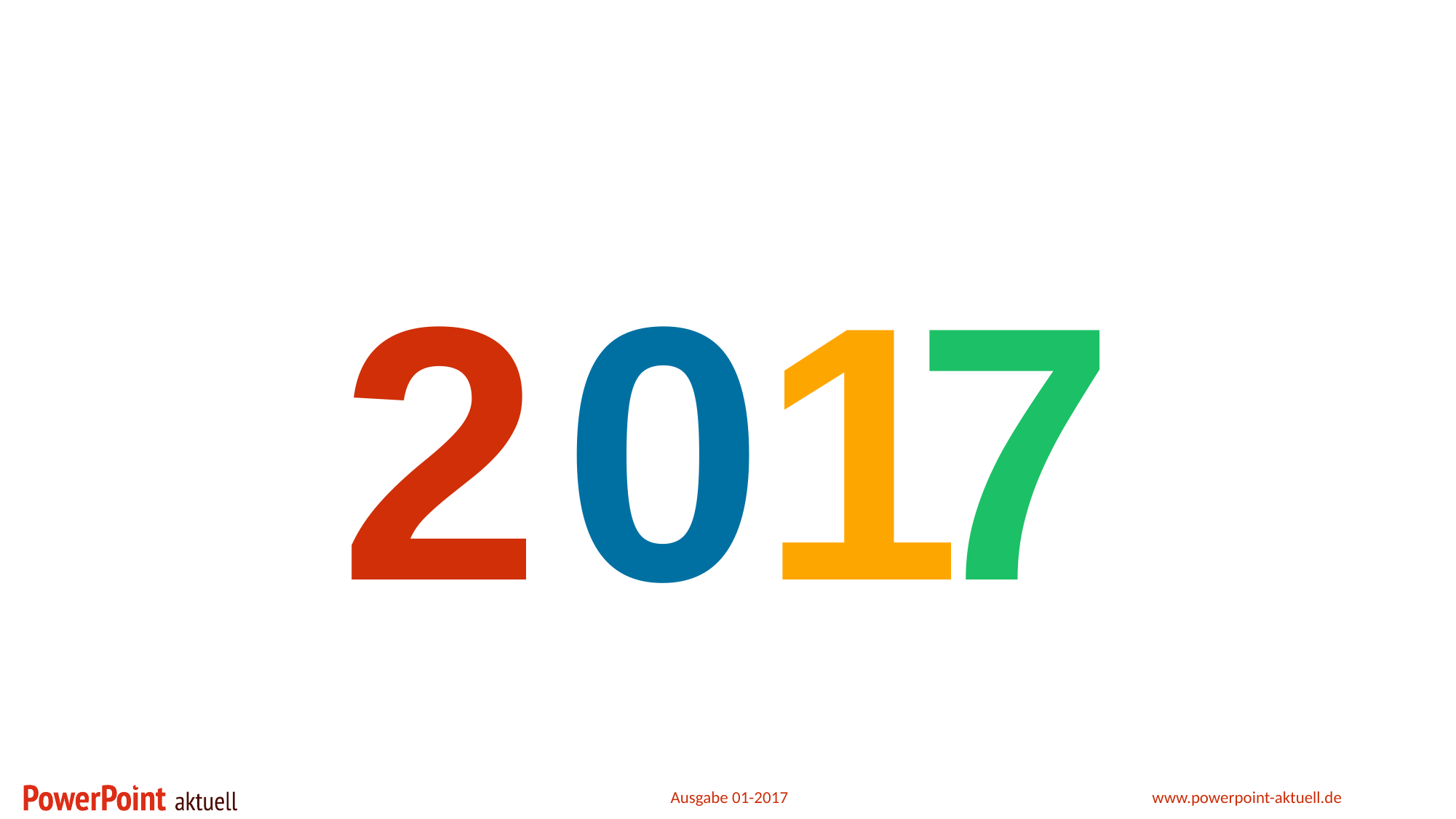

2
0
1
7
Ausgabe 01-2017
www.powerpoint-aktuell.de